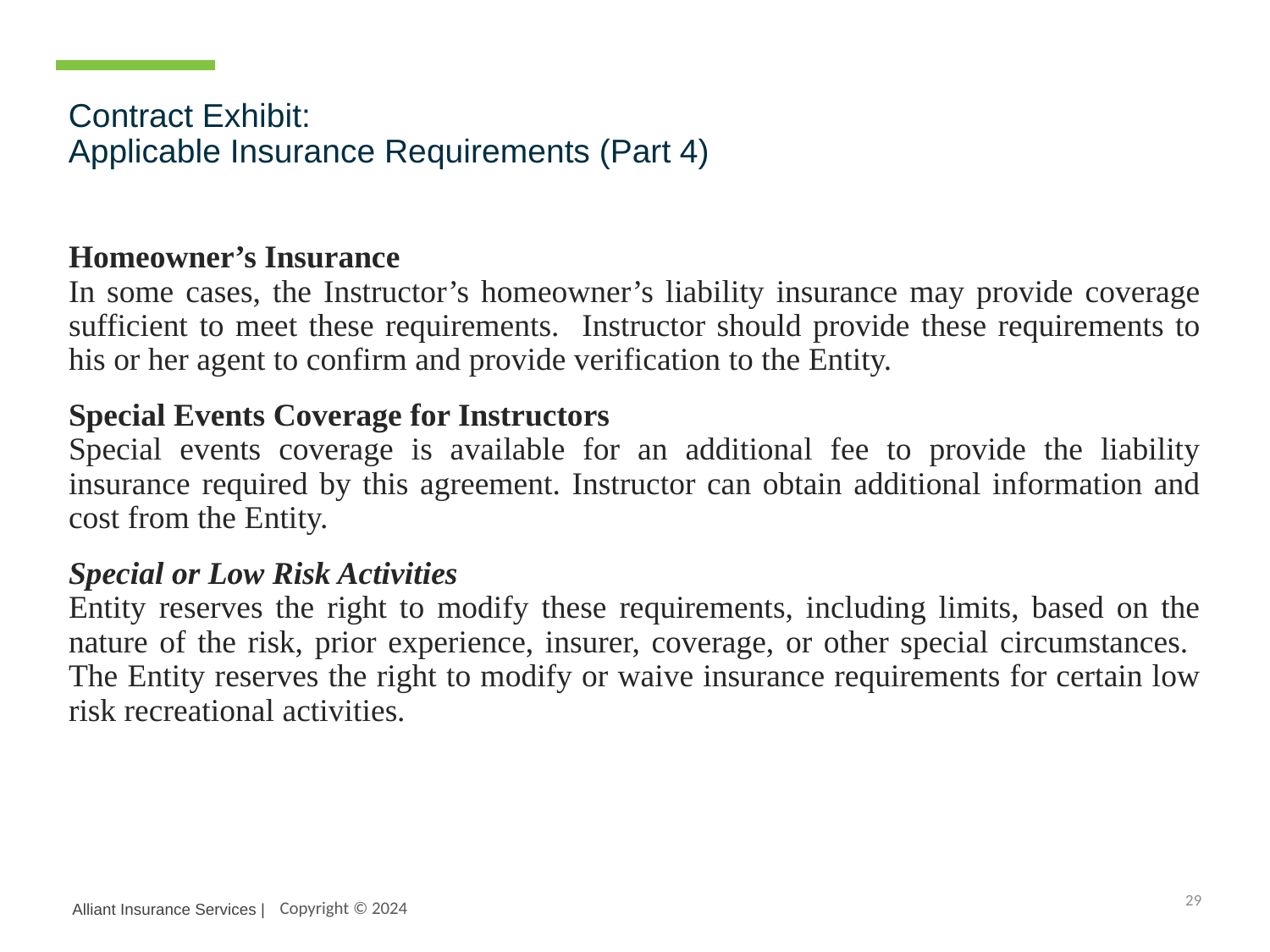

# Contract Exhibit: Applicable Insurance Requirements (Part 4)
Homeowner’s Insurance
In some cases, the Instructor’s homeowner’s liability insurance may provide coverage sufficient to meet these requirements.  Instructor should provide these requirements to his or her agent to confirm and provide verification to the Entity.
Special Events Coverage for Instructors
Special events coverage is available for an additional fee to provide the liability insurance required by this agreement. Instructor can obtain additional information and cost from the Entity.
Special or Low Risk Activities
Entity reserves the right to modify these requirements, including limits, based on the nature of the risk, prior experience, insurer, coverage, or other special circumstances.  The Entity reserves the right to modify or waive insurance requirements for certain low risk recreational activities.

29
Copyright © 2024